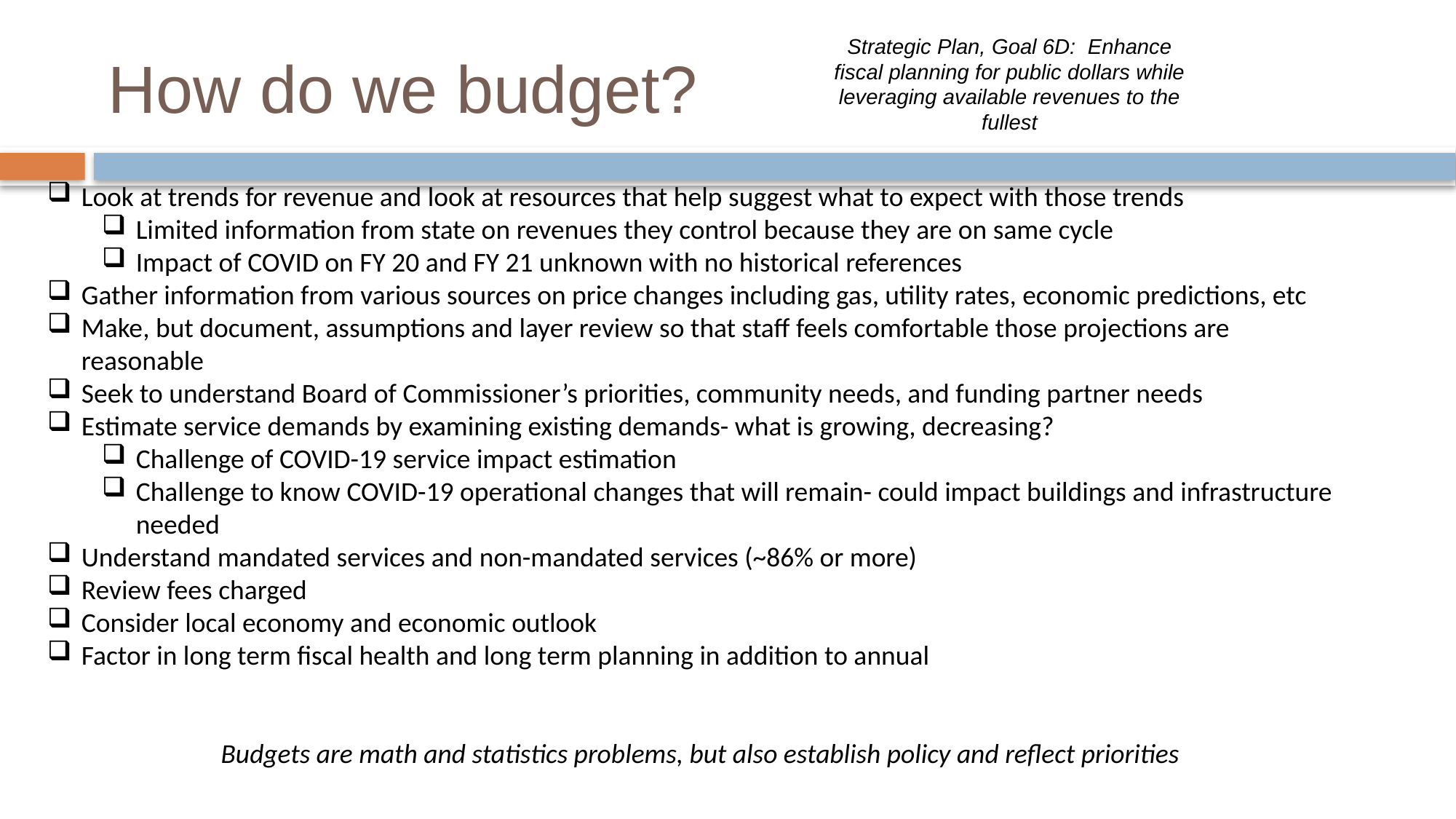

# How do we budget?
Strategic Plan, Goal 6D:  Enhance fiscal planning for public dollars while leveraging available revenues to the fullest

Look at trends for revenue and look at resources that help suggest what to expect with those trends
Limited information from state on revenues they control because they are on same cycle
Impact of COVID on FY 20 and FY 21 unknown with no historical references
Gather information from various sources on price changes including gas, utility rates, economic predictions, etc
Make, but document, assumptions and layer review so that staff feels comfortable those projections are reasonable
Seek to understand Board of Commissioner’s priorities, community needs, and funding partner needs
Estimate service demands by examining existing demands- what is growing, decreasing?
Challenge of COVID-19 service impact estimation
Challenge to know COVID-19 operational changes that will remain- could impact buildings and infrastructure needed
Understand mandated services and non-mandated services (~86% or more)
Review fees charged
Consider local economy and economic outlook
Factor in long term fiscal health and long term planning in addition to annual

Budgets are math and statistics problems, but also establish policy and reflect priorities